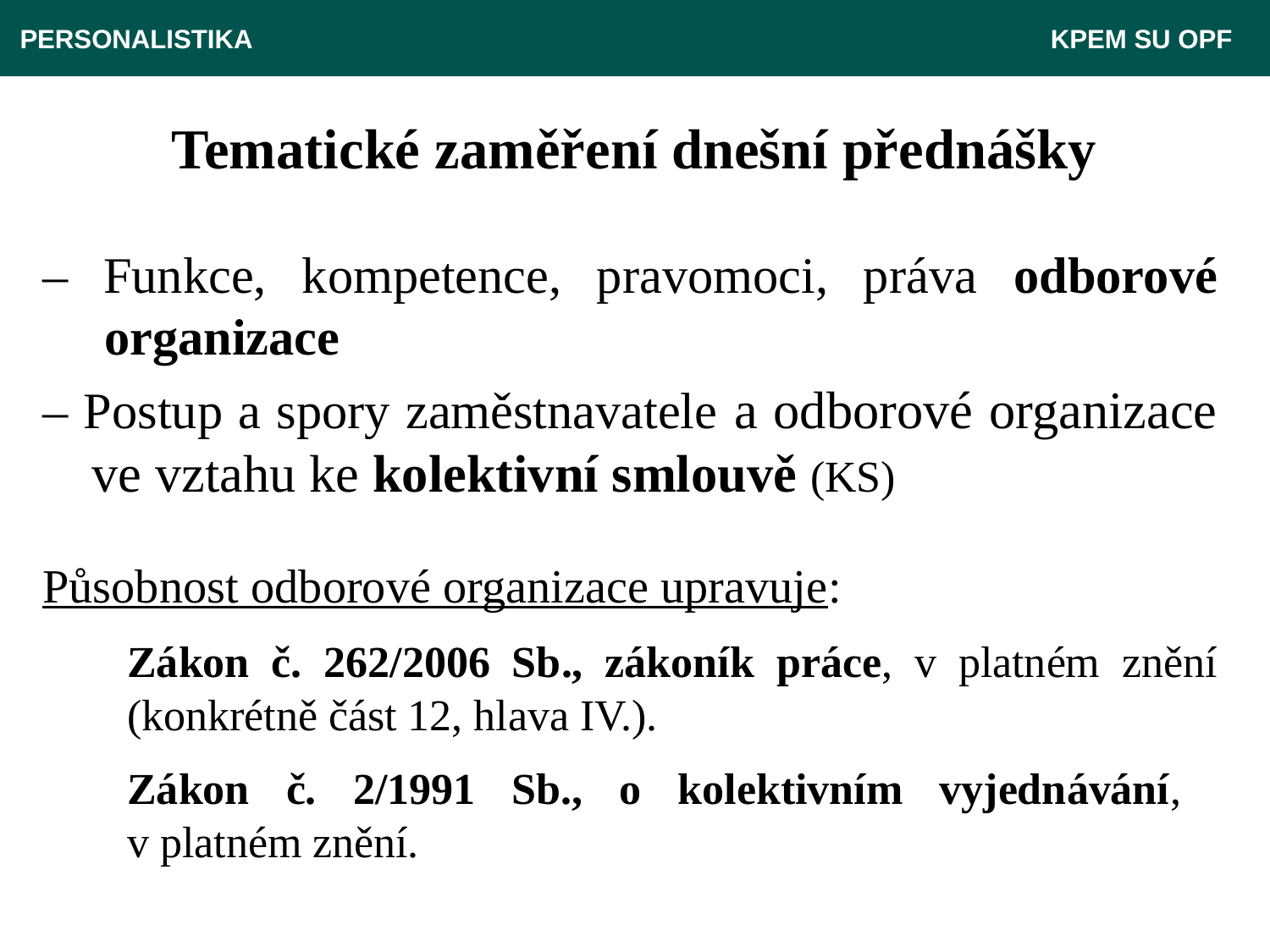

PERSONALISTIKA 							   KPEM SU OPF
# Tematické zaměření dnešní přednášky
– Funkce, kompetence, pravomoci, práva odborové organizace
– Postup a spory zaměstnavatele a odborové organizace ve vztahu ke kolektivní smlouvě (KS)

Působnost odborové organizace upravuje:
	Zákon č. 262/2006 Sb., zákoník práce, v platném znění (konkrétně část 12, hlava IV.).
	Zákon č. 2/1991 Sb., o kolektivním vyjednávání,
v platném znění.